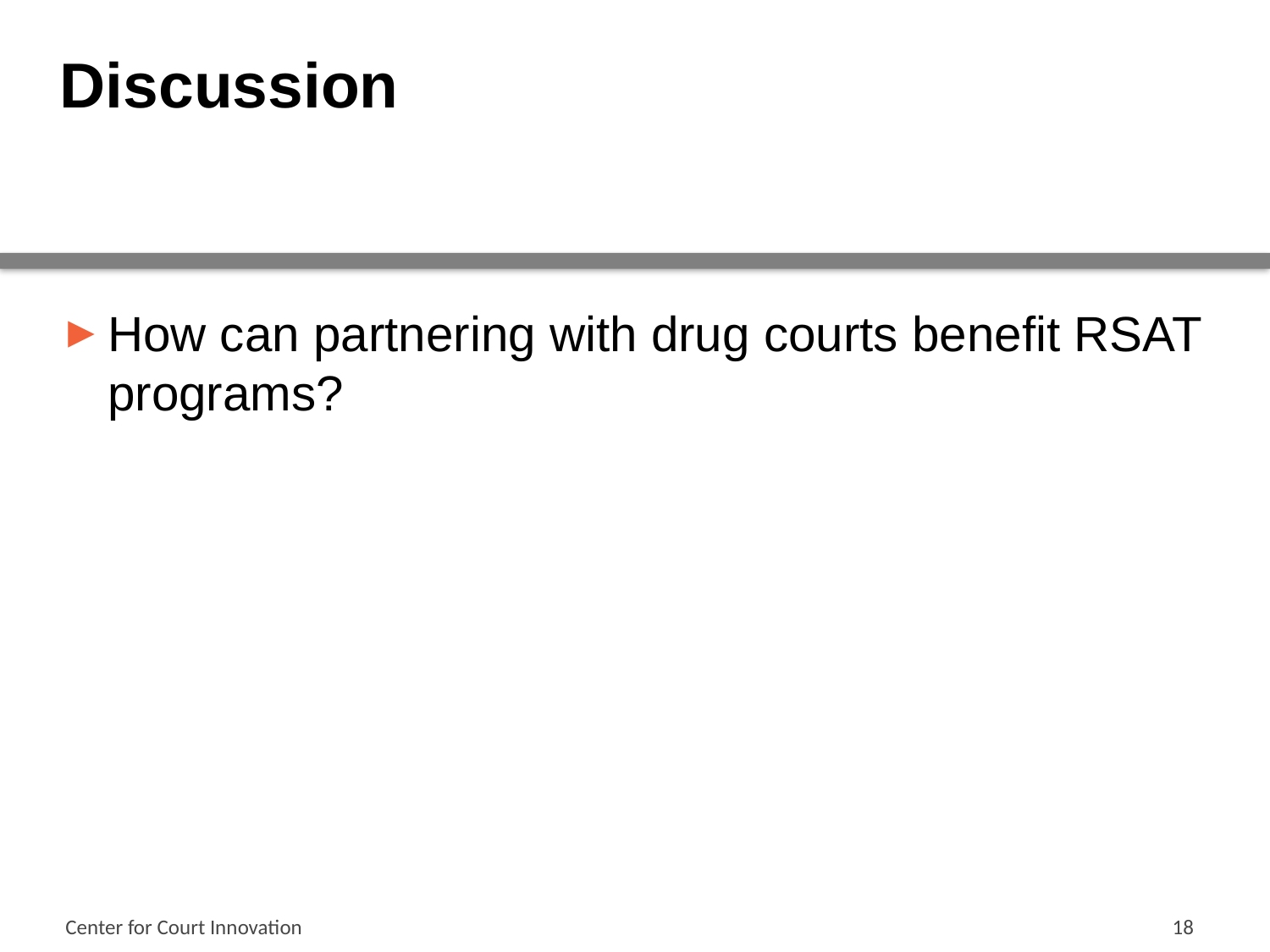

# Discussion
How can partnering with drug courts benefit RSAT programs?

Center for Court Innovation
18